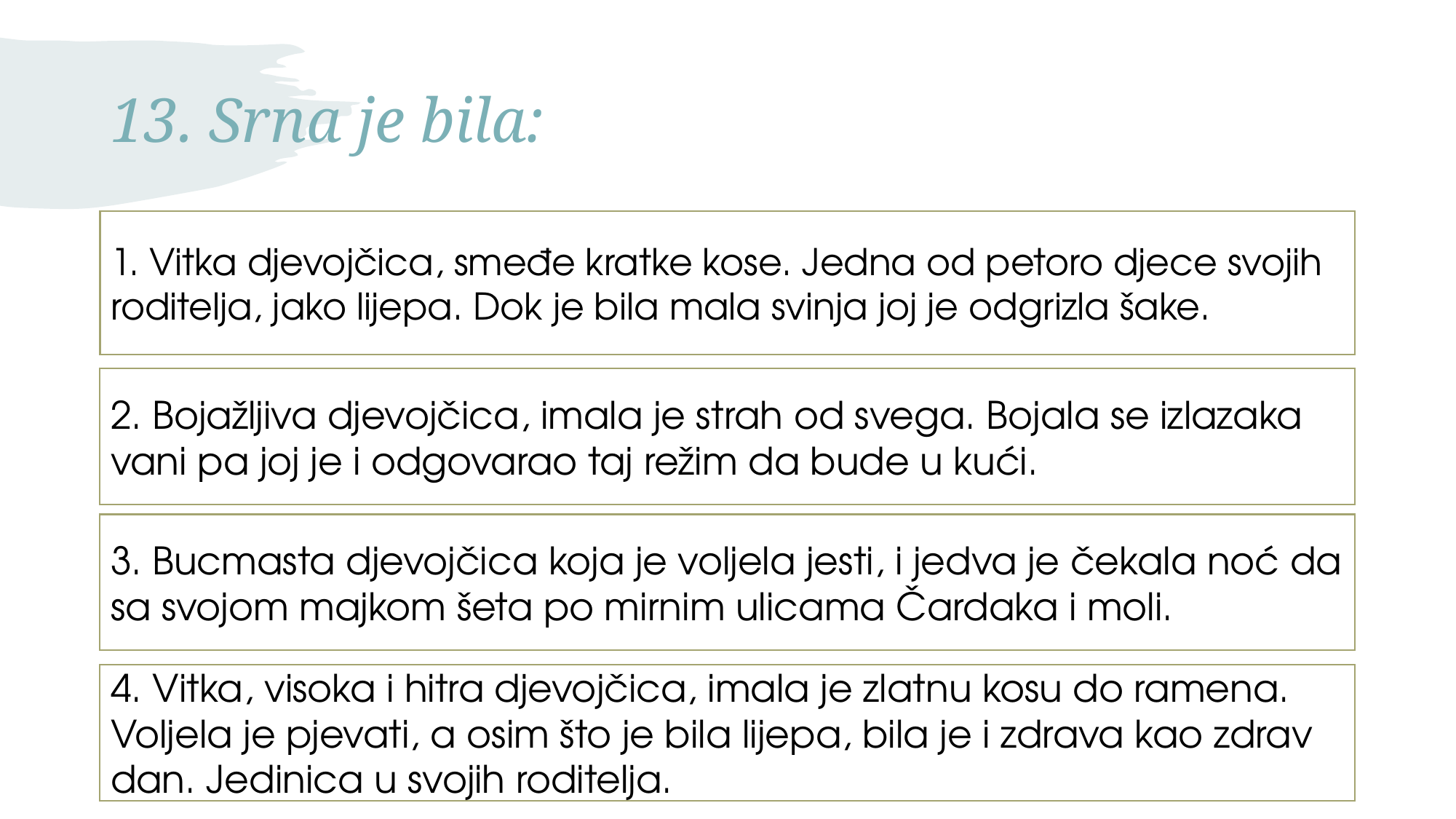

# 13. Srna je bila:
1. Vitka djevojčica, smeđe kratke kose. Jedna od petoro djece svojih roditelja, jako lijepa. Dok je bila mala svinja joj je odgrizla šake.
2. Bojažljiva djevojčica, imala je strah od svega. Bojala se izlazaka vani pa joj je i odgovarao taj režim da bude u kući.
3. Bucmasta djevojčica koja je voljela jesti, i jedva je čekala noć da sa svojom majkom šeta po mirnim ulicama Čardaka i moli.
4. Vitka, visoka i hitra djevojčica, imala je zlatnu kosu do ramena. Voljela je pjevati, a osim što je bila lijepa, bila je i zdrava kao zdrav dan. Jedinica u svojih roditelja.